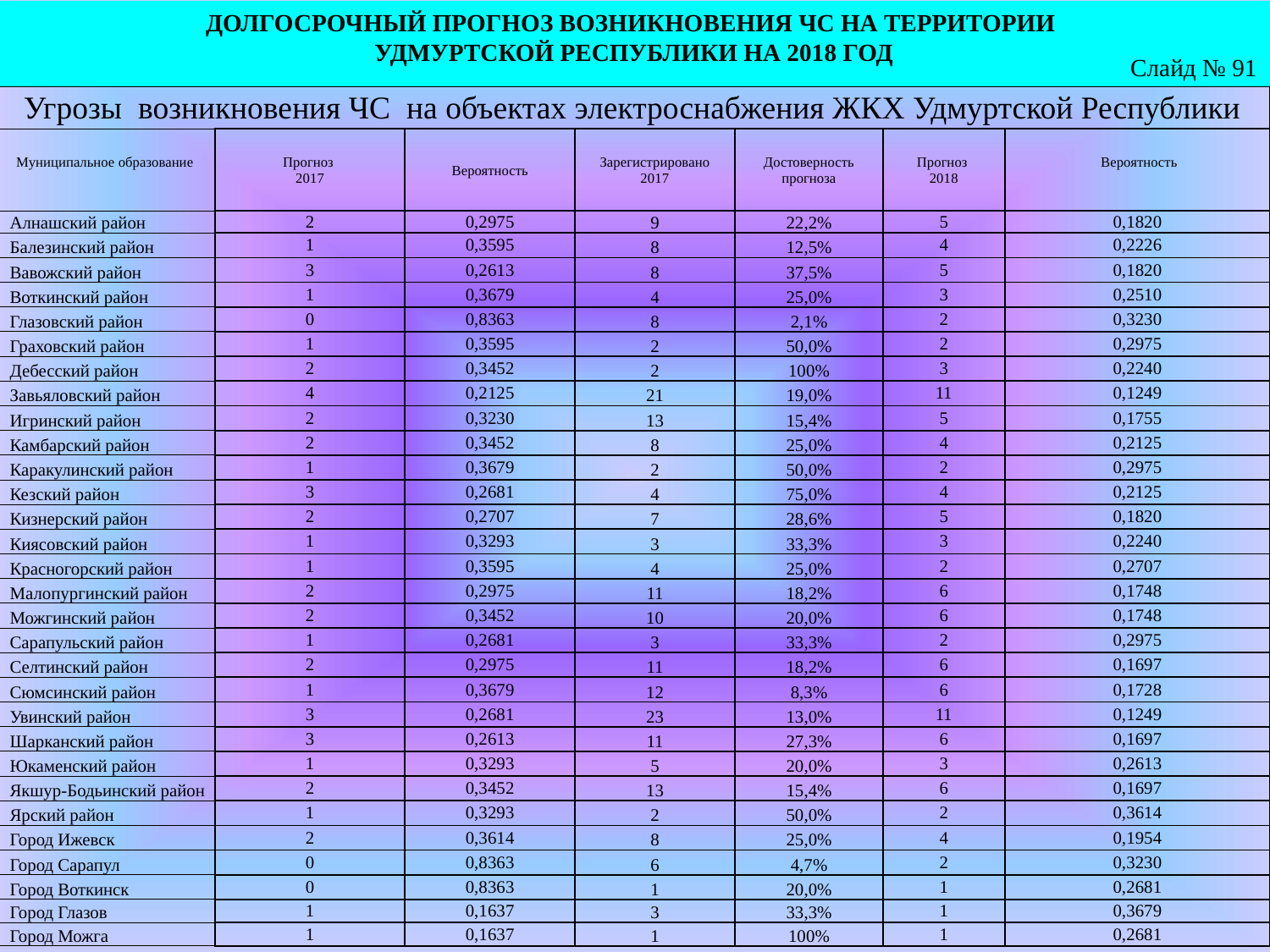

ДОЛГОСРОЧНЫЙ ПРОГНОЗ ВОЗНИКНОВЕНИЯ ЧС НА ТЕРРИТОРИИ
УДМУРТСКОЙ РЕСПУБЛИКИ НА 2018 ГОД
Слайд № 91
| Угрозы возникновения ЧС на объектах электроснабжения ЖКХ Удмуртской Республики |  |  |  |  |  |  |
| --- | --- | --- | --- | --- | --- | --- |
| Муниципальное образование | Прогноз 2017 | Вероятность | Зарегистрировано 2017 | Достоверность прогноза | Прогноз 2018 | Вероятность |
| Алнашский район | 2 | 0,2975 | 9 | 22,2% | 5 | 0,1820 |
| Балезинский район | 1 | 0,3595 | 8 | 12,5% | 4 | 0,2226 |
| Вавожский район | 3 | 0,2613 | 8 | 37,5% | 5 | 0,1820 |
| Воткинский район | 1 | 0,3679 | 4 | 25,0% | 3 | 0,2510 |
| Глазовский район | 0 | 0,8363 | 8 | 2,1% | 2 | 0,3230 |
| Граховский район | 1 | 0,3595 | 2 | 50,0% | 2 | 0,2975 |
| Дебесский район | 2 | 0,3452 | 2 | 100% | 3 | 0,2240 |
| Завьяловский район | 4 | 0,2125 | 21 | 19,0% | 11 | 0,1249 |
| Игринский район | 2 | 0,3230 | 13 | 15,4% | 5 | 0,1755 |
| Камбарский район | 2 | 0,3452 | 8 | 25,0% | 4 | 0,2125 |
| Каракулинский район | 1 | 0,3679 | 2 | 50,0% | 2 | 0,2975 |
| Кезский район | 3 | 0,2681 | 4 | 75,0% | 4 | 0,2125 |
| Кизнерский район | 2 | 0,2707 | 7 | 28,6% | 5 | 0,1820 |
| Киясовский район | 1 | 0,3293 | 3 | 33,3% | 3 | 0,2240 |
| Красногорский район | 1 | 0,3595 | 4 | 25,0% | 2 | 0,2707 |
| Малопургинский район | 2 | 0,2975 | 11 | 18,2% | 6 | 0,1748 |
| Можгинский район | 2 | 0,3452 | 10 | 20,0% | 6 | 0,1748 |
| Сарапульский район | 1 | 0,2681 | 3 | 33,3% | 2 | 0,2975 |
| Селтинский район | 2 | 0,2975 | 11 | 18,2% | 6 | 0,1697 |
| Сюмсинский район | 1 | 0,3679 | 12 | 8,3% | 6 | 0,1728 |
| Увинский район | 3 | 0,2681 | 23 | 13,0% | 11 | 0,1249 |
| Шарканский район | 3 | 0,2613 | 11 | 27,3% | 6 | 0,1697 |
| Юкаменский район | 1 | 0,3293 | 5 | 20,0% | 3 | 0,2613 |
| Якшур-Бодьинский район | 2 | 0,3452 | 13 | 15,4% | 6 | 0,1697 |
| Ярский район | 1 | 0,3293 | 2 | 50,0% | 2 | 0,3614 |
| Город Ижевск | 2 | 0,3614 | 8 | 25,0% | 4 | 0,1954 |
| Город Сарапул | 0 | 0,8363 | 6 | 4,7% | 2 | 0,3230 |
| Город Воткинск | 0 | 0,8363 | 1 | 20,0% | 1 | 0,2681 |
| Город Глазов | 1 | 0,1637 | 3 | 33,3% | 1 | 0,3679 |
| Город Можга | 1 | 0,1637 | 1 | 100% | 1 | 0,2681 |